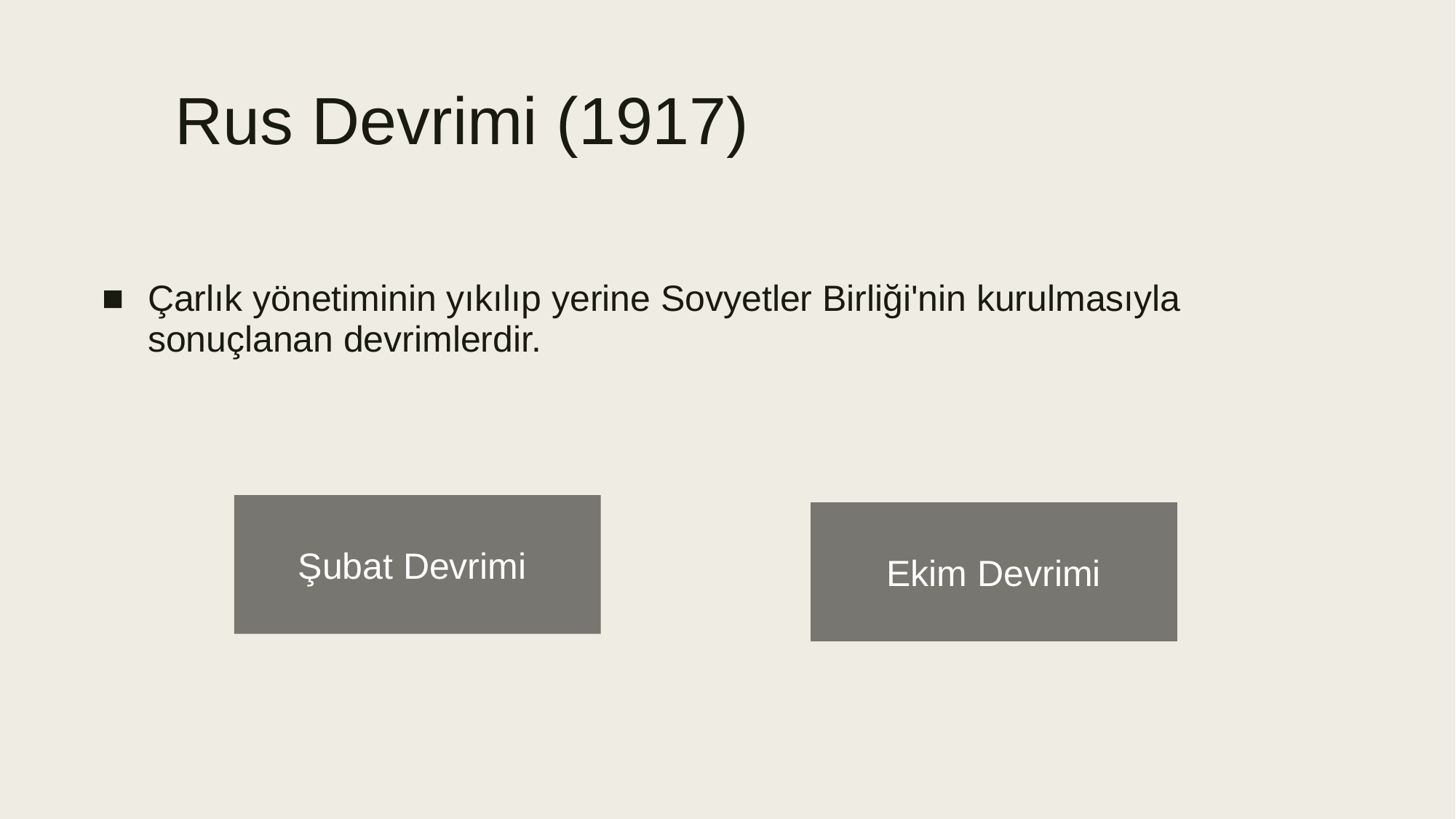

# Rus Devrimi (1917)
Çarlık yönetiminin yıkılıp yerine Sovyetler Birliği'nin kurulmasıyla sonuçlanan devrimlerdir.
Şubat Devrimi
Ekim Devrimi